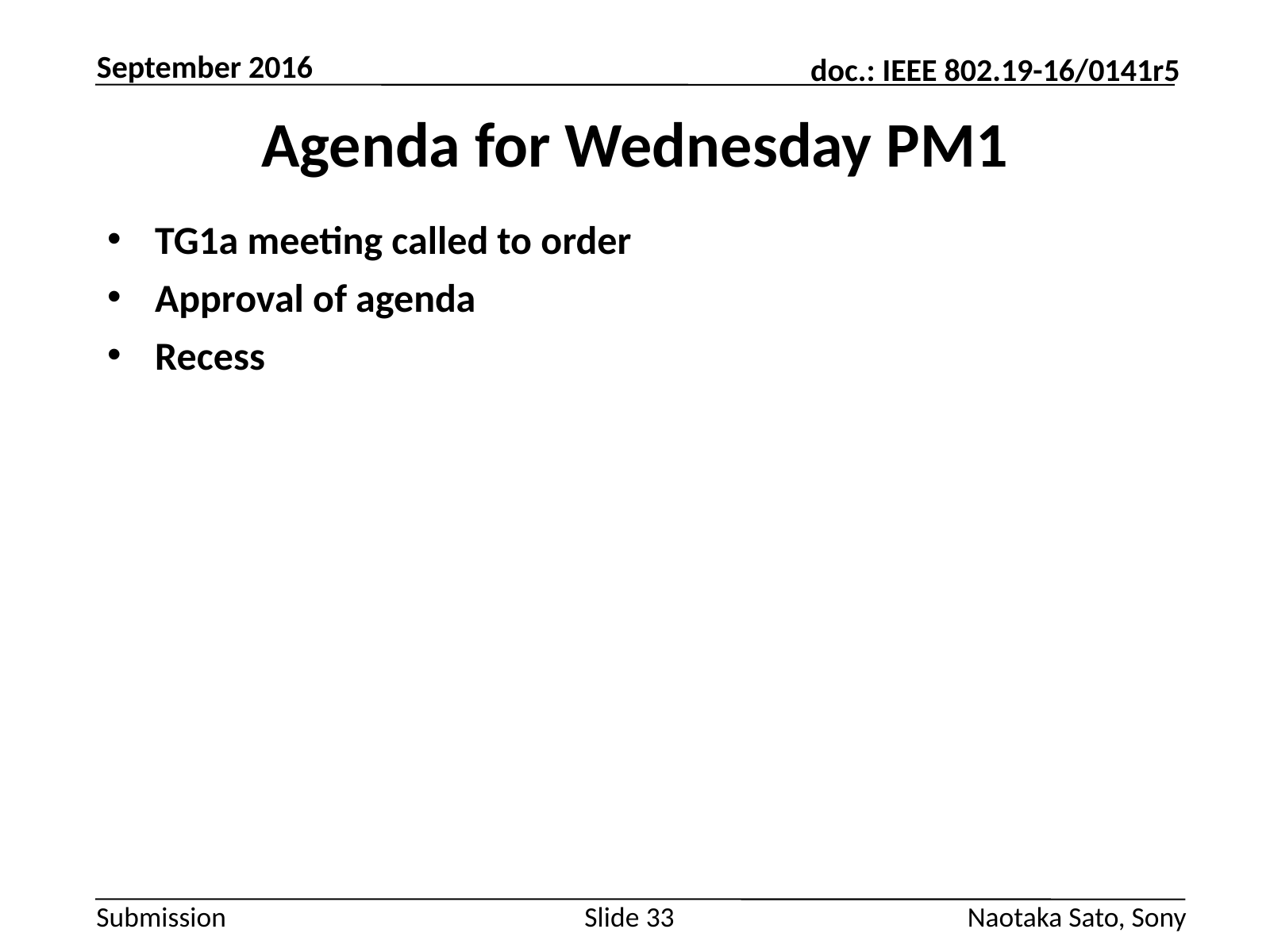

September 2016
# Agenda for Wednesday PM1
TG1a meeting called to order
Approval of agenda
Recess
Slide 33
Naotaka Sato, Sony